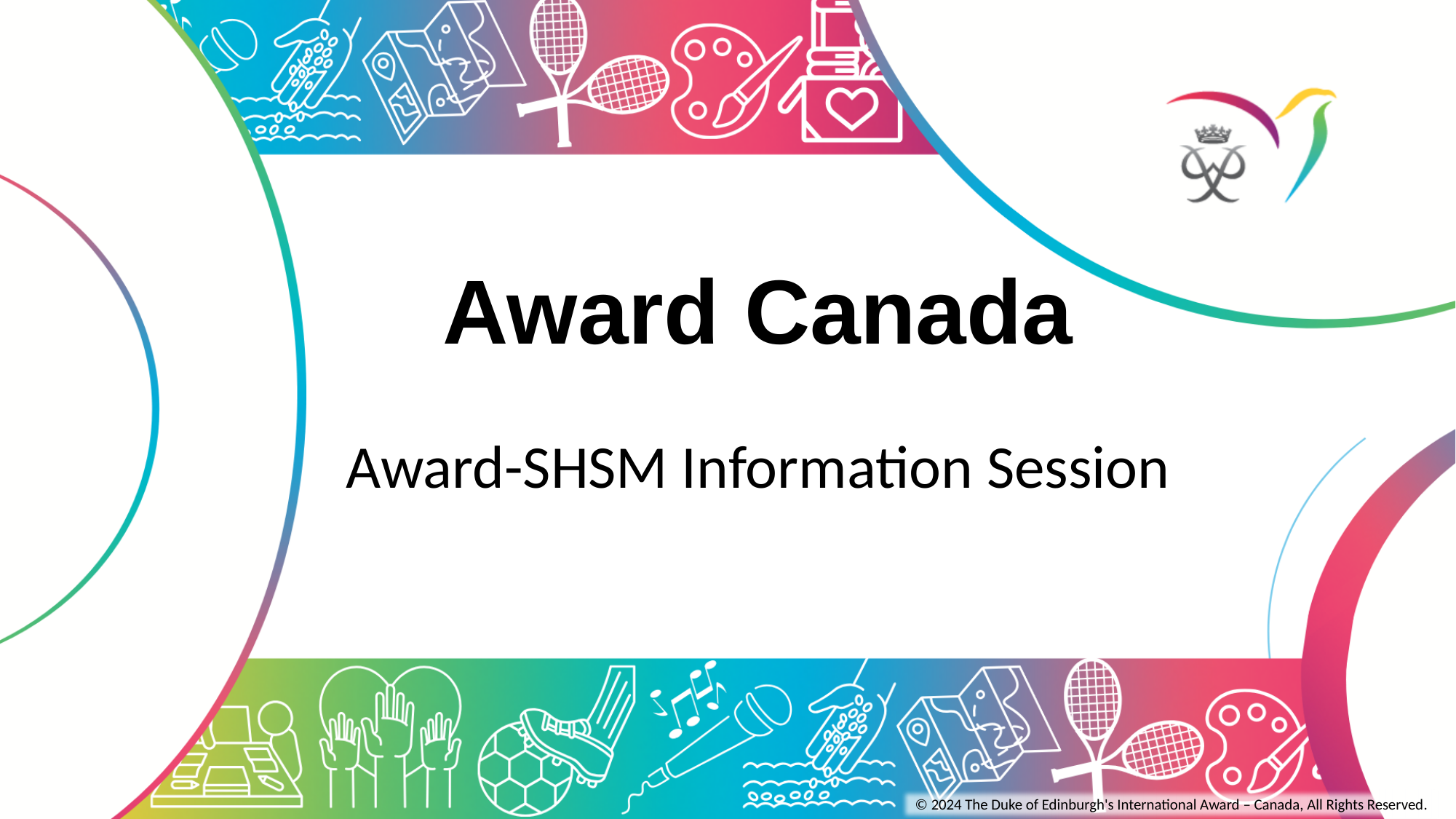

# Award Canada
Award-SHSM Information Session
© 2024 The Duke of Edinburgh's International Award – Canada, All Rights Reserved.